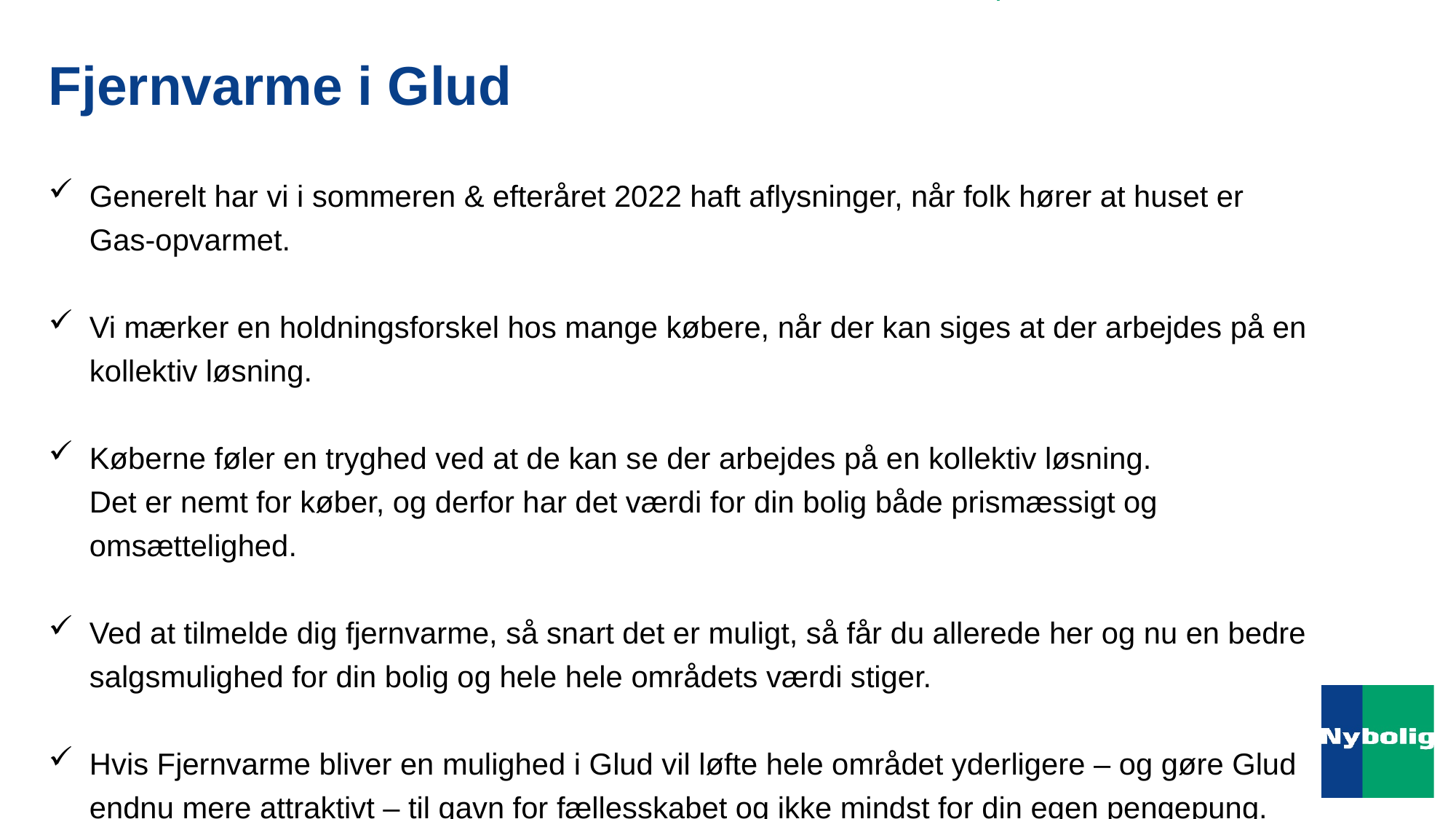

# Fjernvarme i Glud
Generelt har vi i sommeren & efteråret 2022 haft aflysninger, når folk hører at huset er Gas-opvarmet.

Vi mærker en holdningsforskel hos mange købere, når der kan siges at der arbejdes på en kollektiv løsning.

Køberne føler en tryghed ved at de kan se der arbejdes på en kollektiv løsning.
Det er nemt for køber, og derfor har det værdi for din bolig både prismæssigt og omsættelighed.

Ved at tilmelde dig fjernvarme, så snart det er muligt, så får du allerede her og nu en bedre salgsmulighed for din bolig og hele hele områdets værdi stiger.

Hvis Fjernvarme bliver en mulighed i Glud vil løfte hele området yderligere – og gøre Glud endnu mere attraktivt – til gavn for fællesskabet og ikke mindst for din egen pengepung.